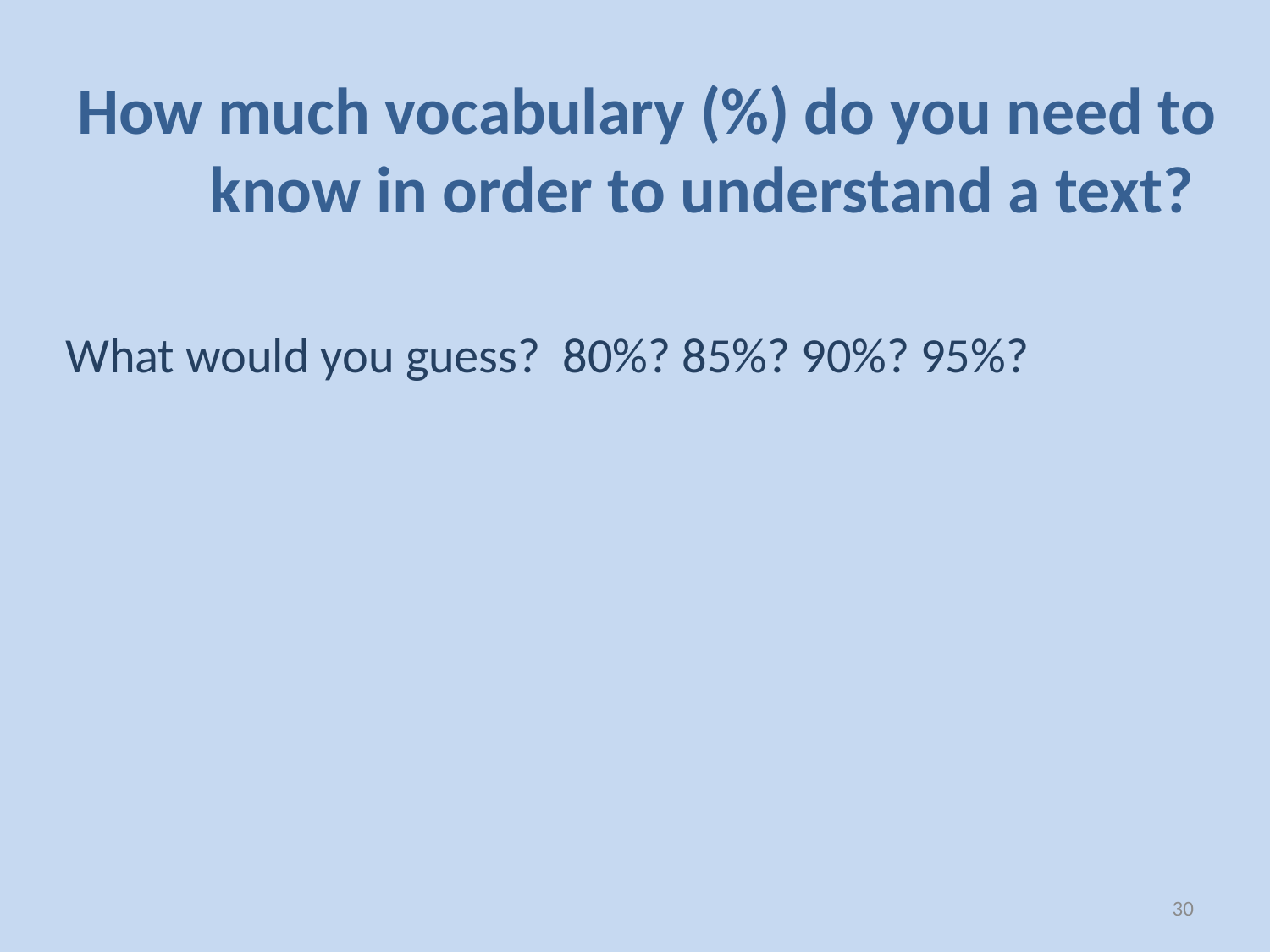

# How much vocabulary (%) do you need to know in order to understand a text?
What would you guess?  80%? 85%? 90%? 95%?
30